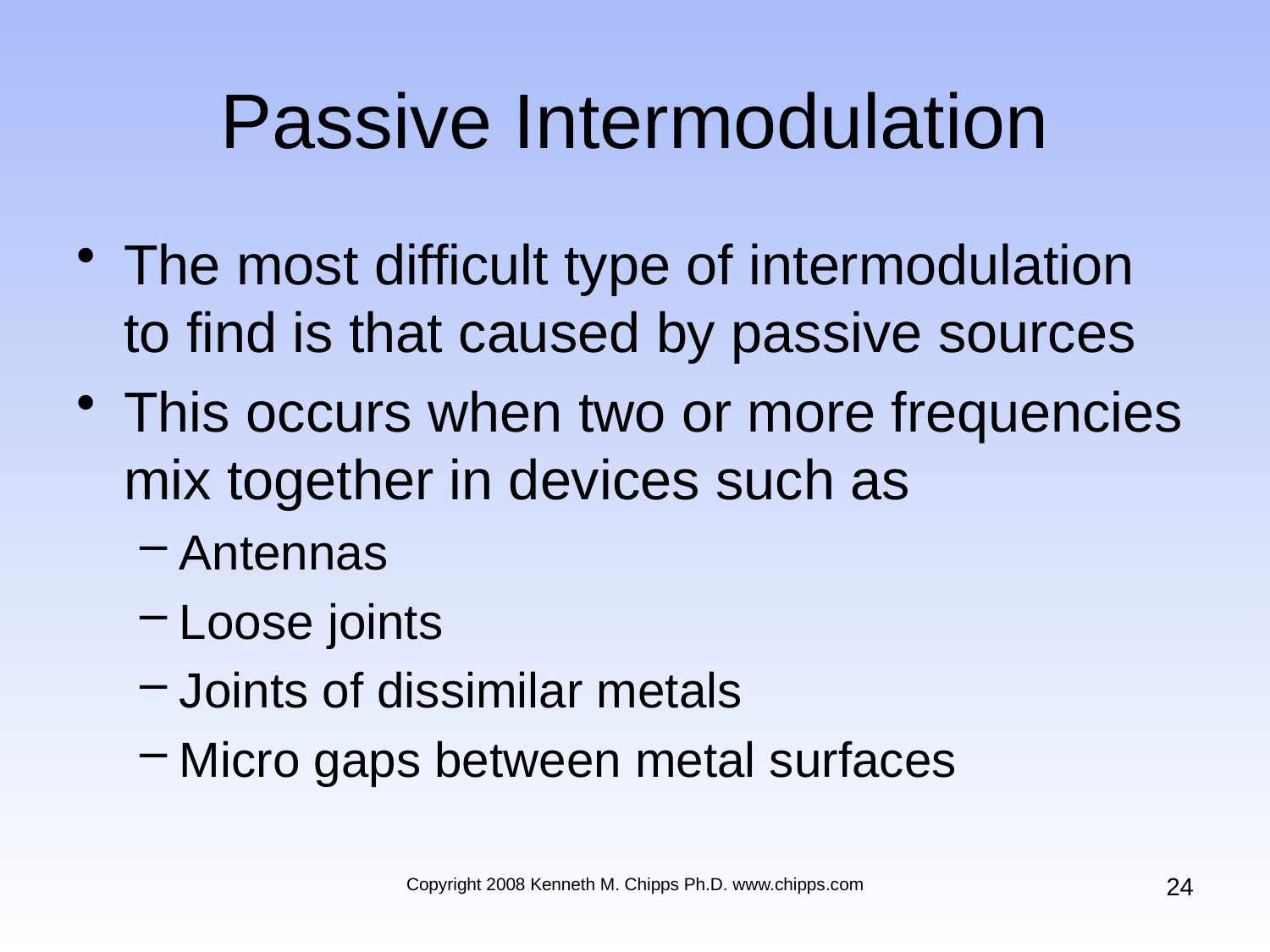

# Passive Intermodulation
The most difficult type of intermodulation to find is that caused by passive sources
This occurs when two or more frequencies mix together in devices such as
Antennas
Loose joints
Joints of dissimilar metals
Micro gaps between metal surfaces
24
Copyright 2008 Kenneth M. Chipps Ph.D. www.chipps.com